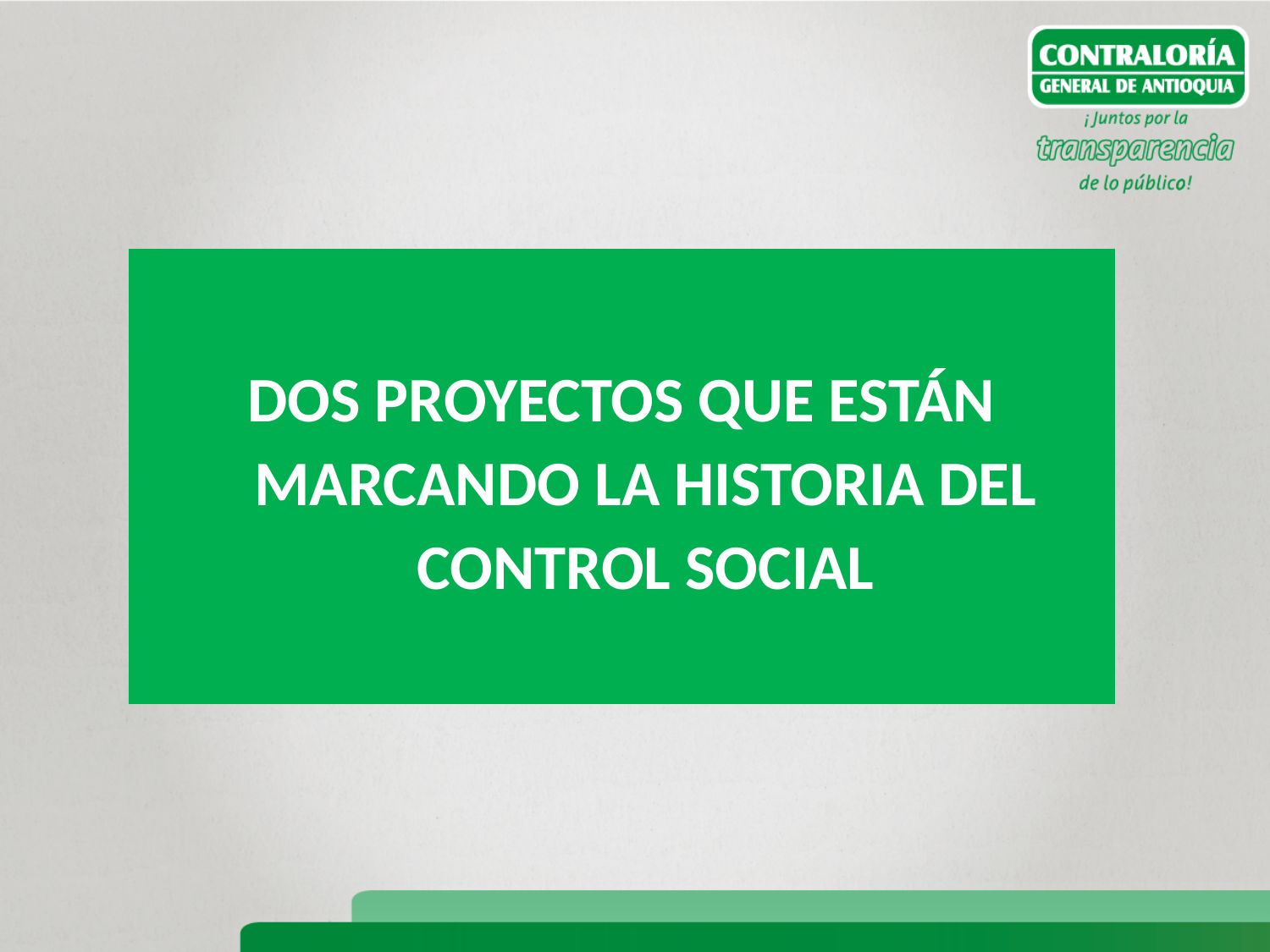

DOS PROYECTOS QUE ESTÁN MARCANDO LA HISTORIA DEL CONTROL SOCIAL